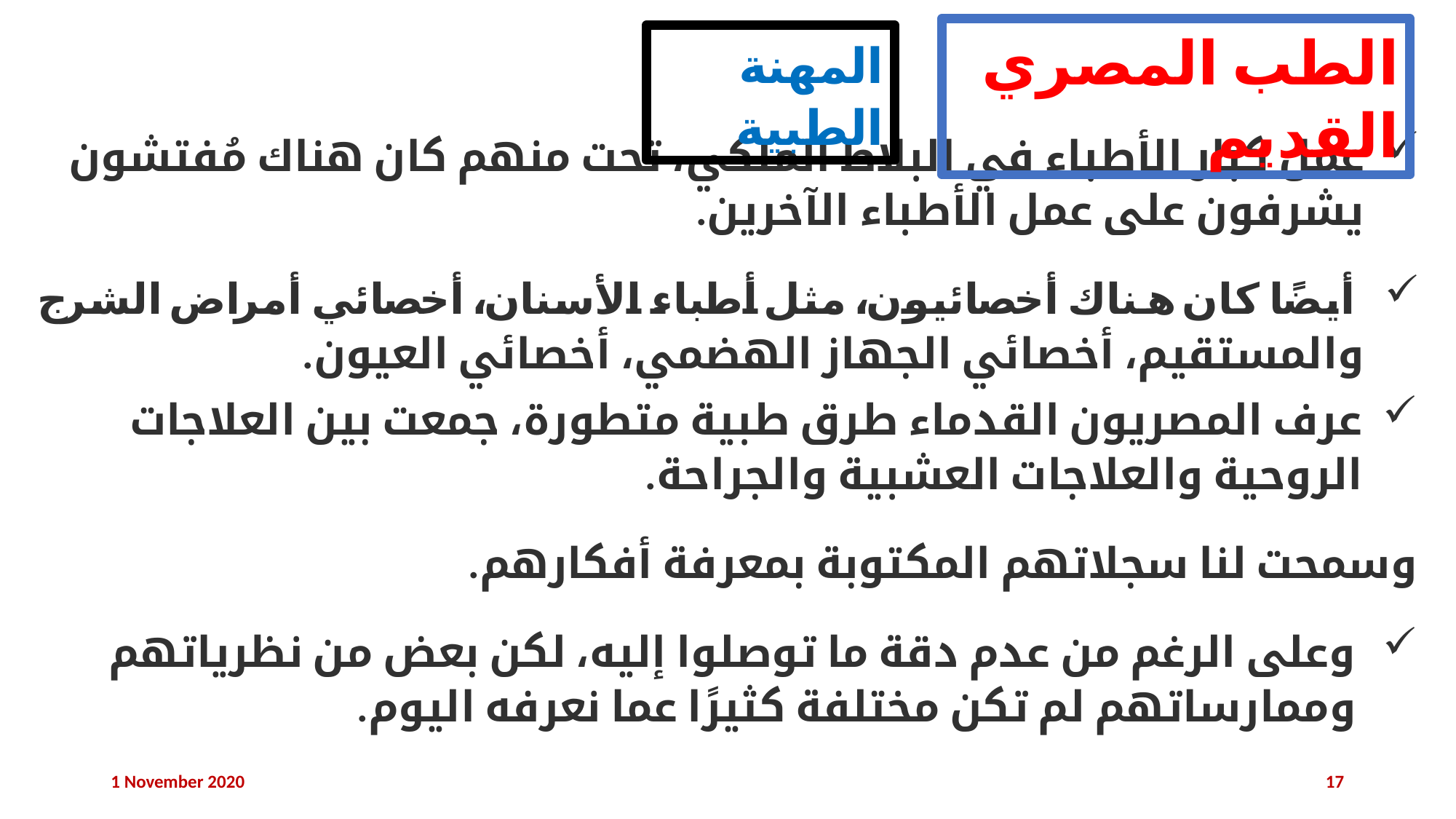

الطب المصري القديم
المهنة الطبية
عمل كبار الأطباء في البلاط الملكي، تحت منهم كان هناك مُفتشون يشرفون على عمل الأطباء الآخرين.
 أيضًا كان هناك أخصائيون، مثل أطباء الأسنان، أخصائي أمراض الشرج والمستقيم، أخصائي الجهاز الهضمي، أخصائي العيون.
عرف المصريون القدماء طرق طبية متطورة، جمعت بين العلاجات الروحية والعلاجات العشبية والجراحة.
وسمحت لنا سجلاتهم المكتوبة بمعرفة أفكارهم.
وعلى الرغم من عدم دقة ما توصلوا إليه، لكن بعض من نظرياتهم وممارساتهم لم تكن مختلفة كثيرًا عما نعرفه اليوم.
1 November 2020
17